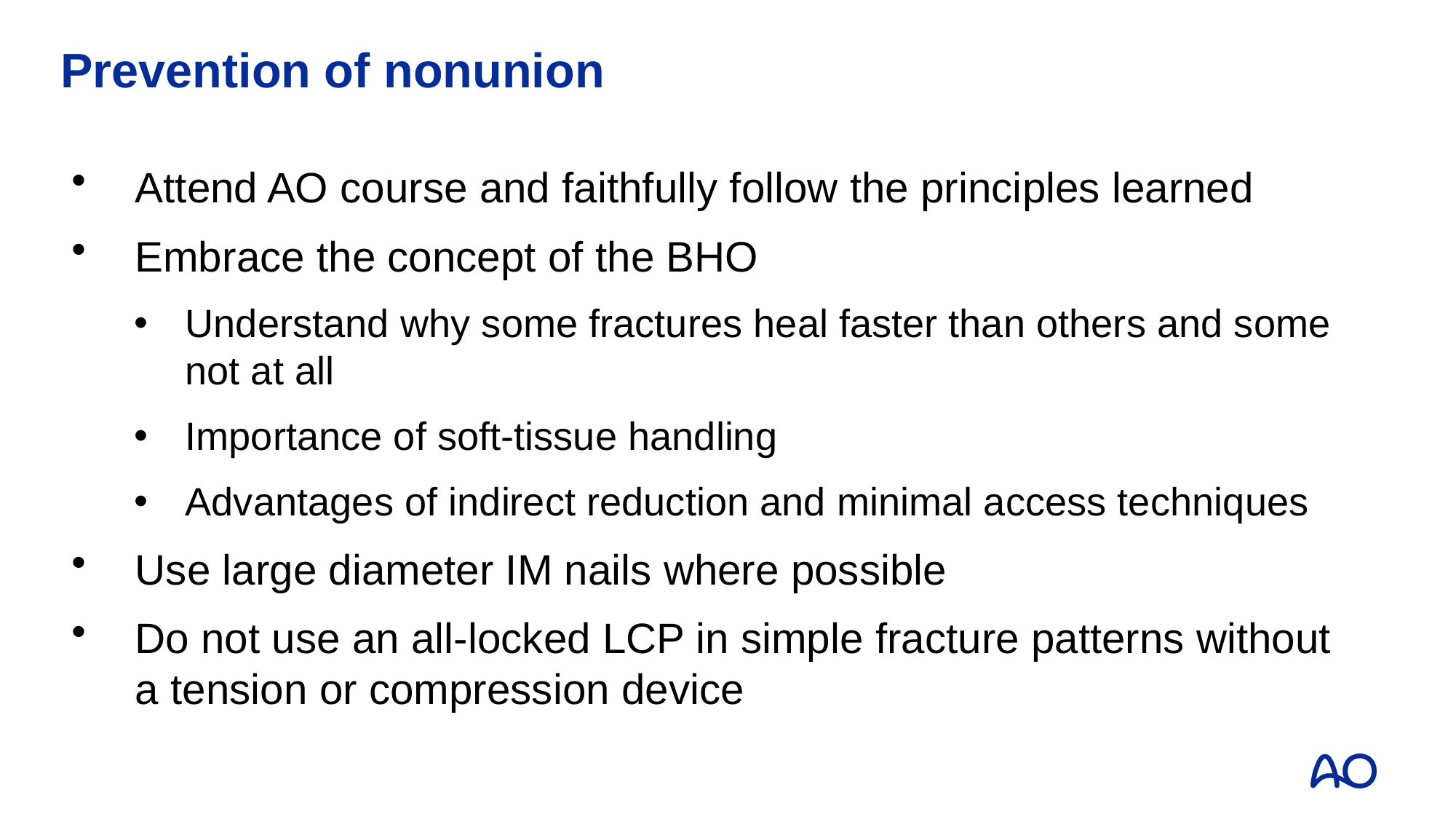

# Prevention of nonunion
Attend AO course and faithfully follow the principles learned
Embrace the concept of the BHO
Understand why some fractures heal faster than others and some not at all
Importance of soft-tissue handling
Advantages of indirect reduction and minimal access techniques
Use large diameter IM nails where possible
Do not use an all-locked LCP in simple fracture patterns without a tension or compression device